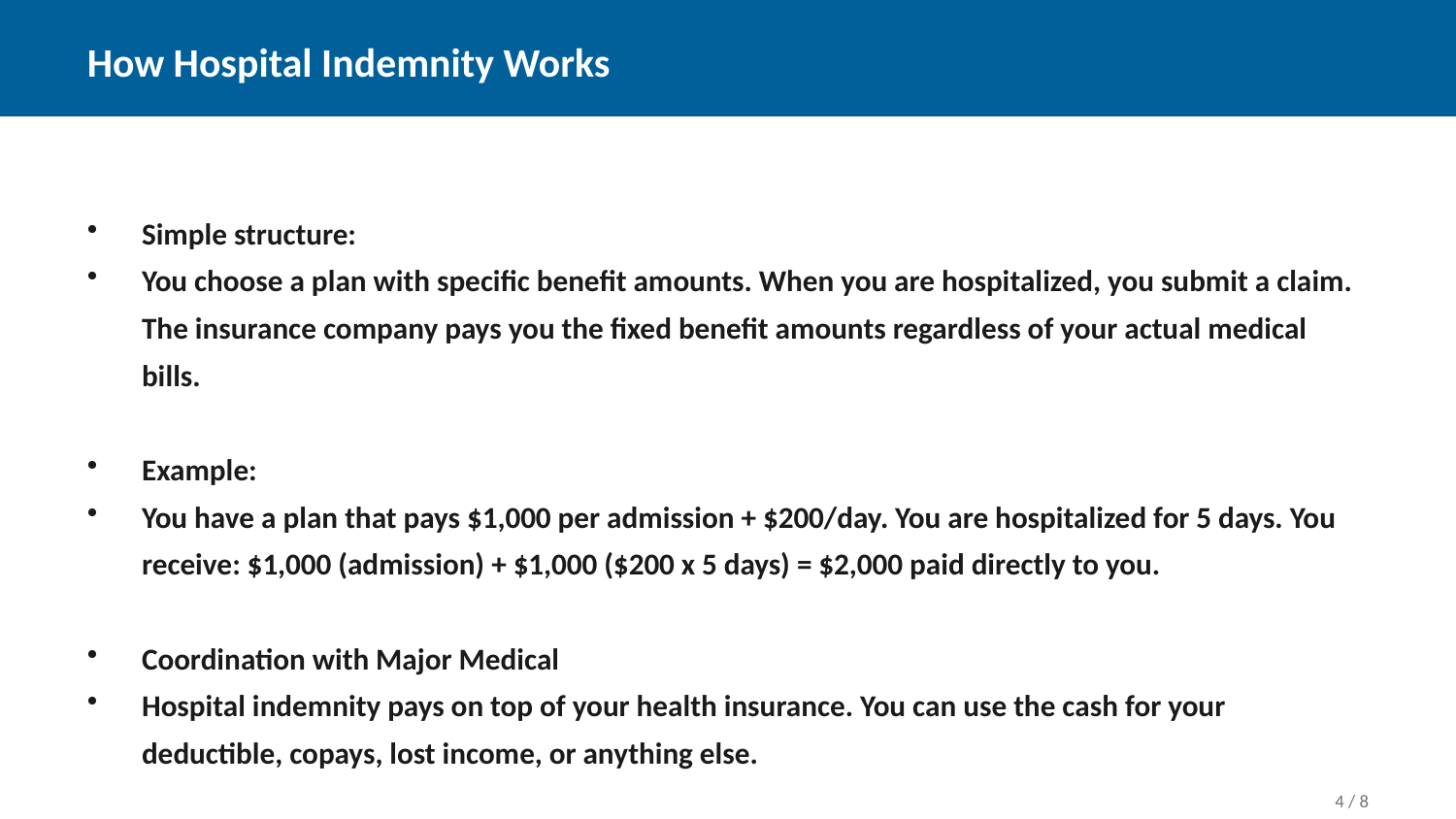

How Hospital Indemnity Works

Simple structure:
You choose a plan with specific benefit amounts. When you are hospitalized, you submit a claim. The insurance company pays you the fixed benefit amounts regardless of your actual medical bills.

Example:
You have a plan that pays $1,000 per admission + $200/day. You are hospitalized for 5 days. You receive: $1,000 (admission) + $1,000 ($200 x 5 days) = $2,000 paid directly to you.

Coordination with Major Medical
Hospital indemnity pays on top of your health insurance. You can use the cash for your deductible, copays, lost income, or anything else.
4 / 8